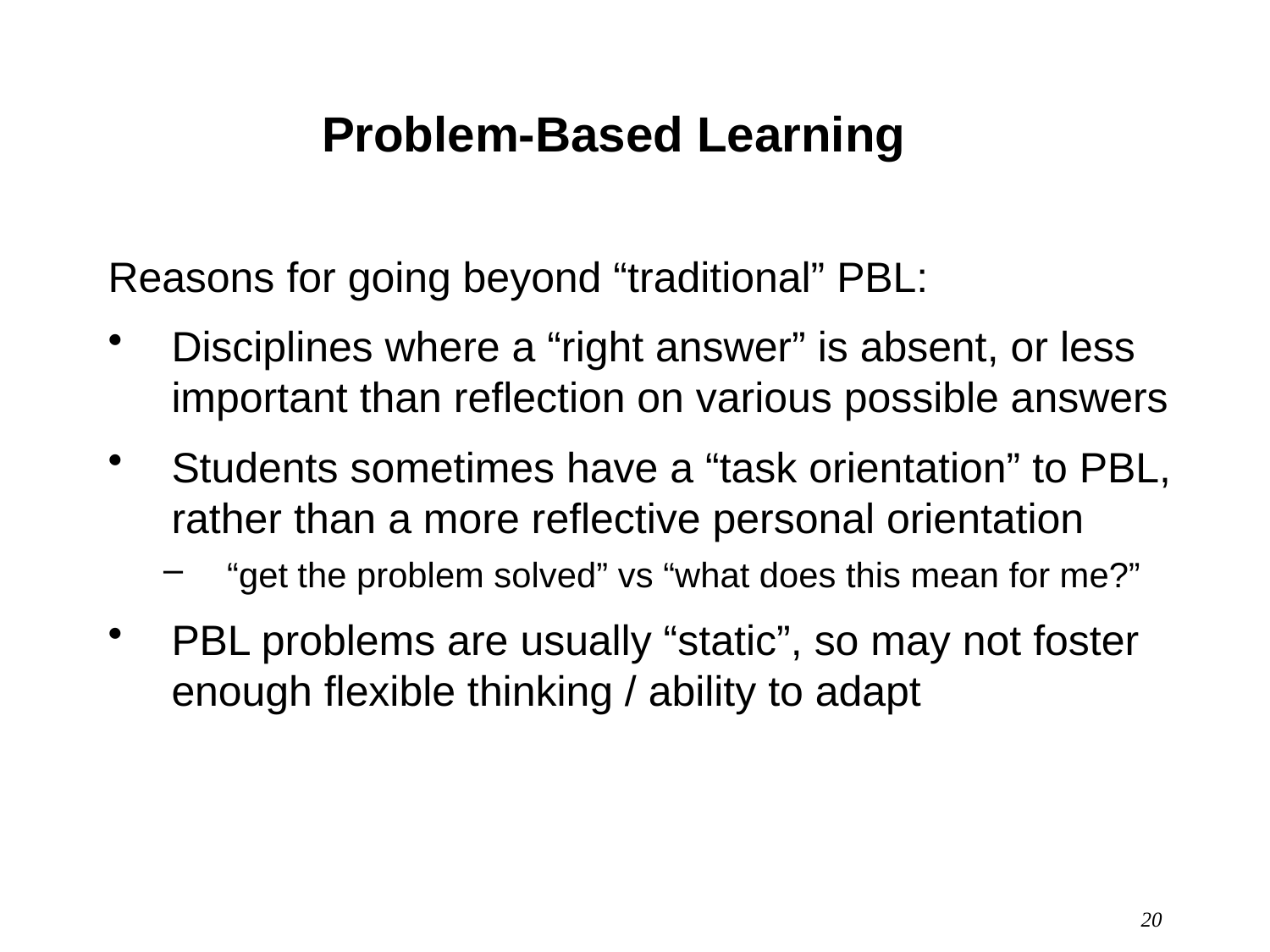

# Problem-Based Learning
Reasons for going beyond “traditional” PBL:
Disciplines where a “right answer” is absent, or less important than reflection on various possible answers
Students sometimes have a “task orientation” to PBL, rather than a more reflective personal orientation
“get the problem solved” vs “what does this mean for me?”
PBL problems are usually “static”, so may not foster enough flexible thinking / ability to adapt
20